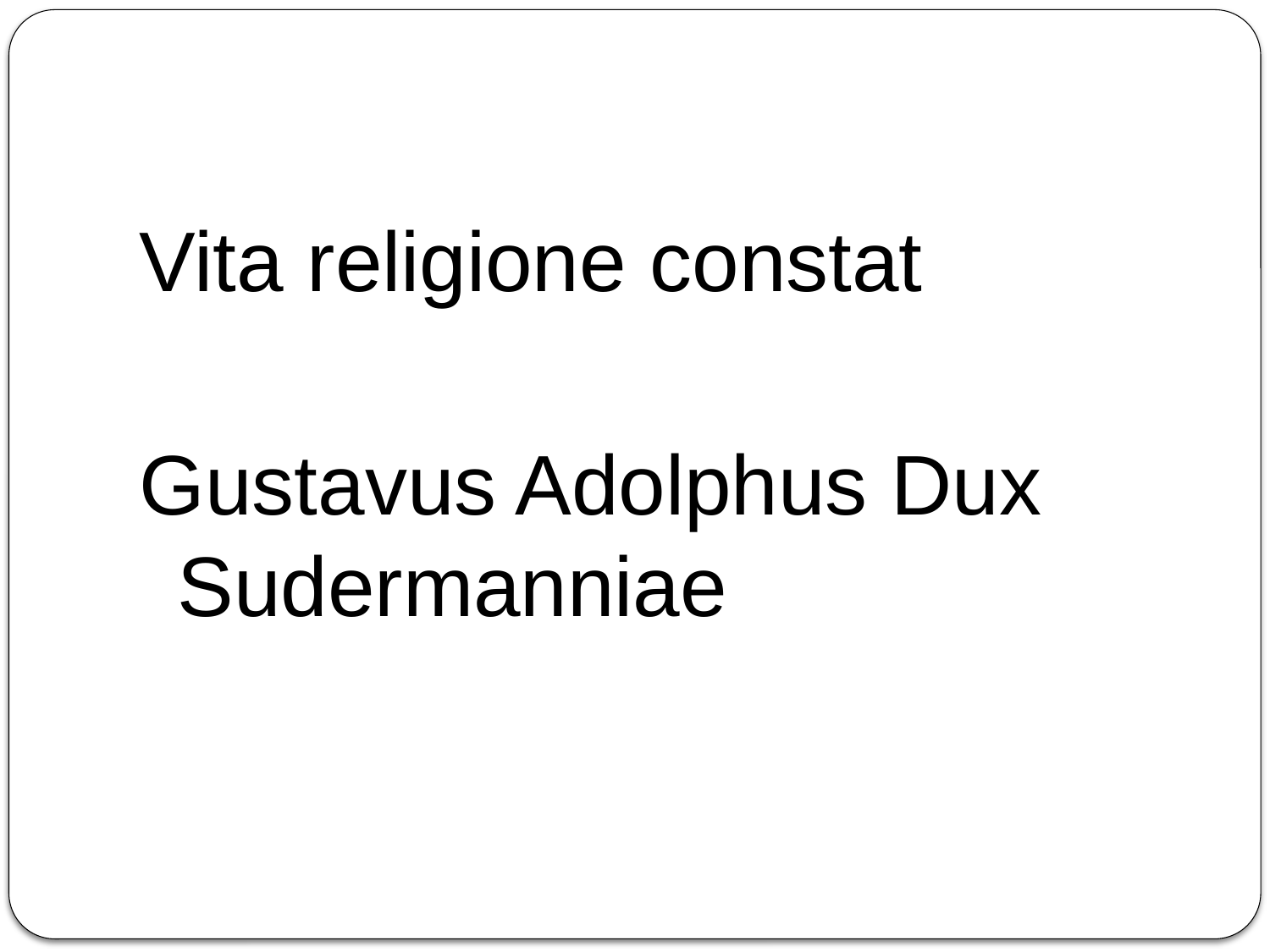

Vita religione constat

Gustavus Adolphus Dux Sudermanniae